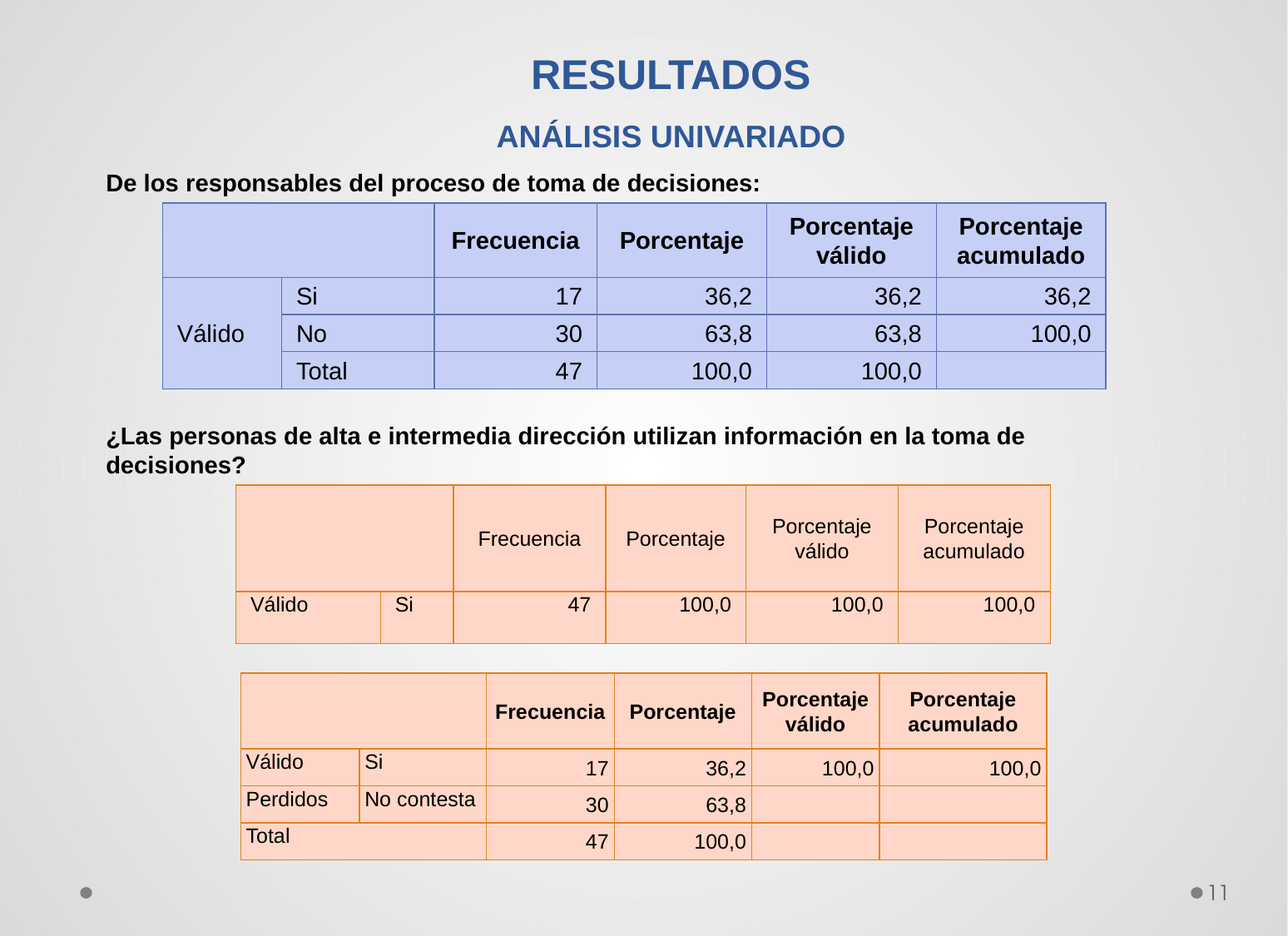

# RESULTADOS ANÁLISIS UNIVARIADO
De los responsables del proceso de toma de decisiones:
|  |  | Frecuencia | Porcentaje | Porcentaje válido | Porcentaje acumulado |
| --- | --- | --- | --- | --- | --- |
| Válido | Si | 17 | 36,2 | 36,2 | 36,2 |
|  | No | 30 | 63,8 | 63,8 | 100,0 |
|  | Total | 47 | 100,0 | 100,0 |  |
¿Las personas de alta e intermedia dirección utilizan información en la toma de decisiones?
|  |  | Frecuencia | Porcentaje | Porcentaje válido | Porcentaje acumulado |
| --- | --- | --- | --- | --- | --- |
| Válido | Si | 47 | 100,0 | 100,0 | 100,0 |
|  |  | Frecuencia | Porcentaje | Porcentaje válido | Porcentaje acumulado |
| --- | --- | --- | --- | --- | --- |
| Válido | Si | 17 | 36,2 | 100,0 | 100,0 |
| Perdidos | No contesta | 30 | 63,8 |  |  |
| Total |  | 47 | 100,0 |  |  |
11